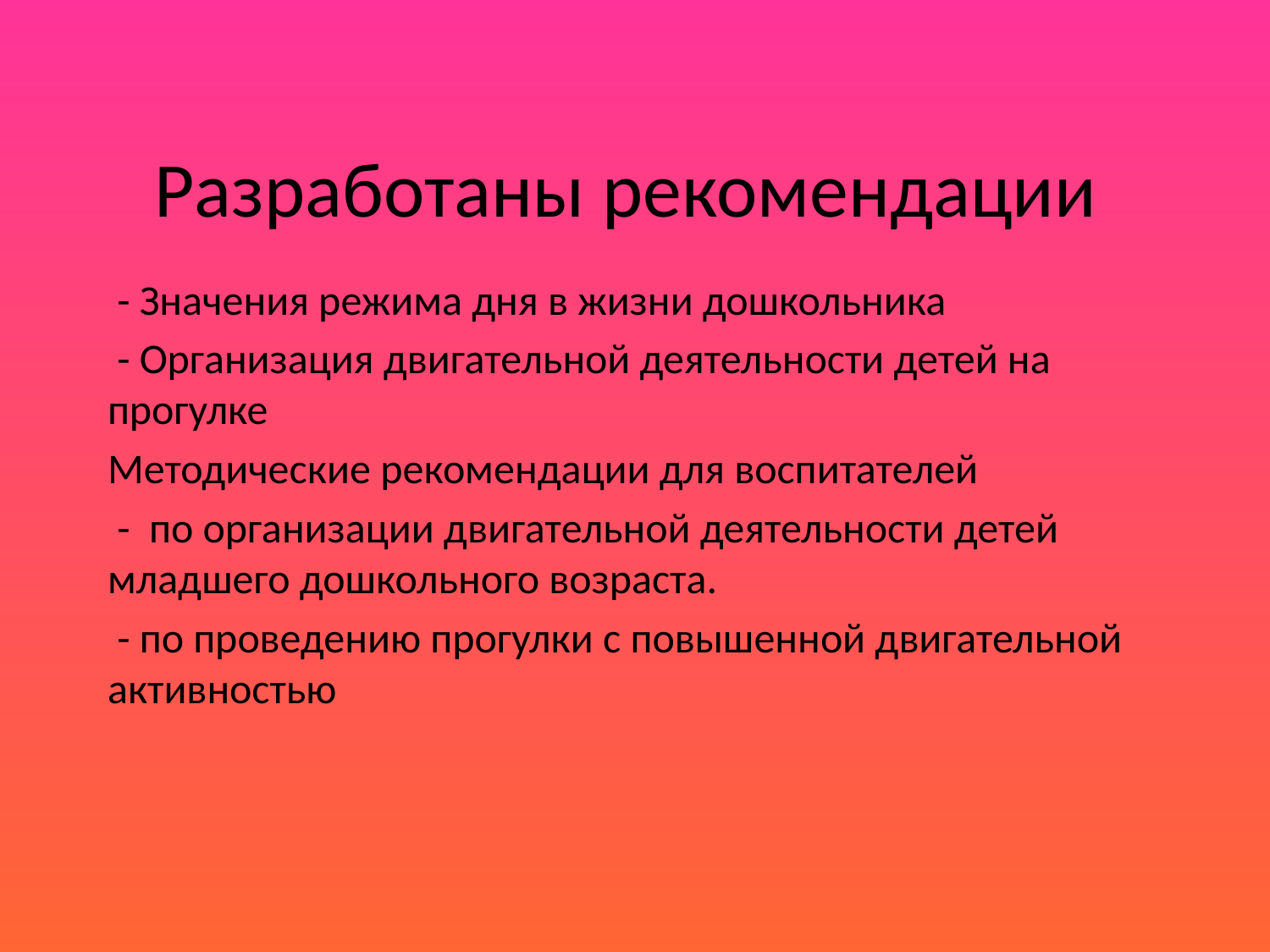

# Разработаны рекомендации
 - Значения режима дня в жизни дошкольника
 - Организация двигательной деятельности детей на прогулке
Методические рекомендации для воспитателей
 -  по организации двигательной деятельности детей младшего дошкольного возраста.
 - по проведению прогулки с повышенной двигательной активностью